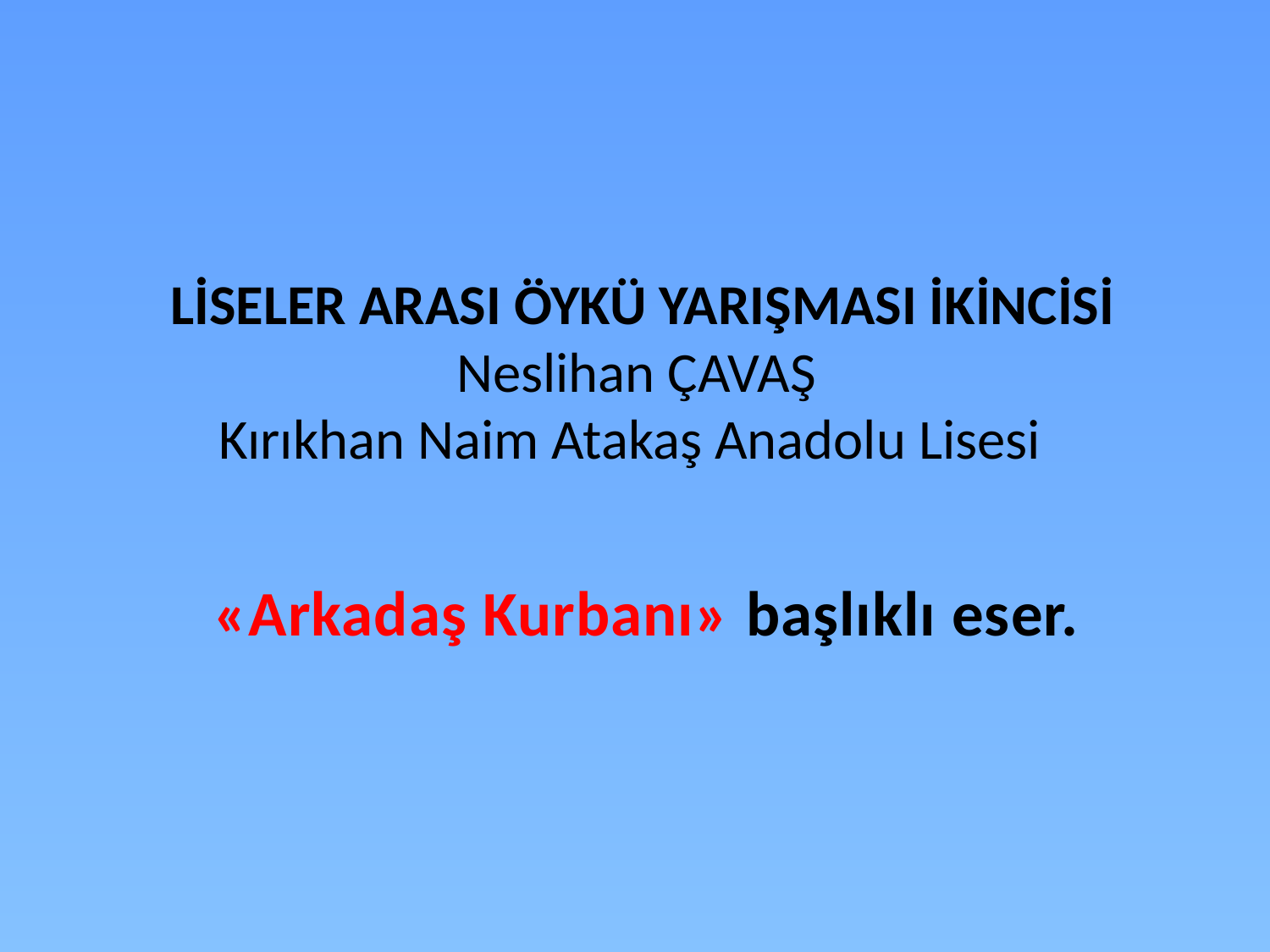

# LİSELER ARASI ÖYKÜ YARIŞMASI İKİNCİSİ Neslihan ÇAVAŞ Kırıkhan Naim Atakaş Anadolu Lisesi
«Arkadaş Kurbanı» başlıklı eser.